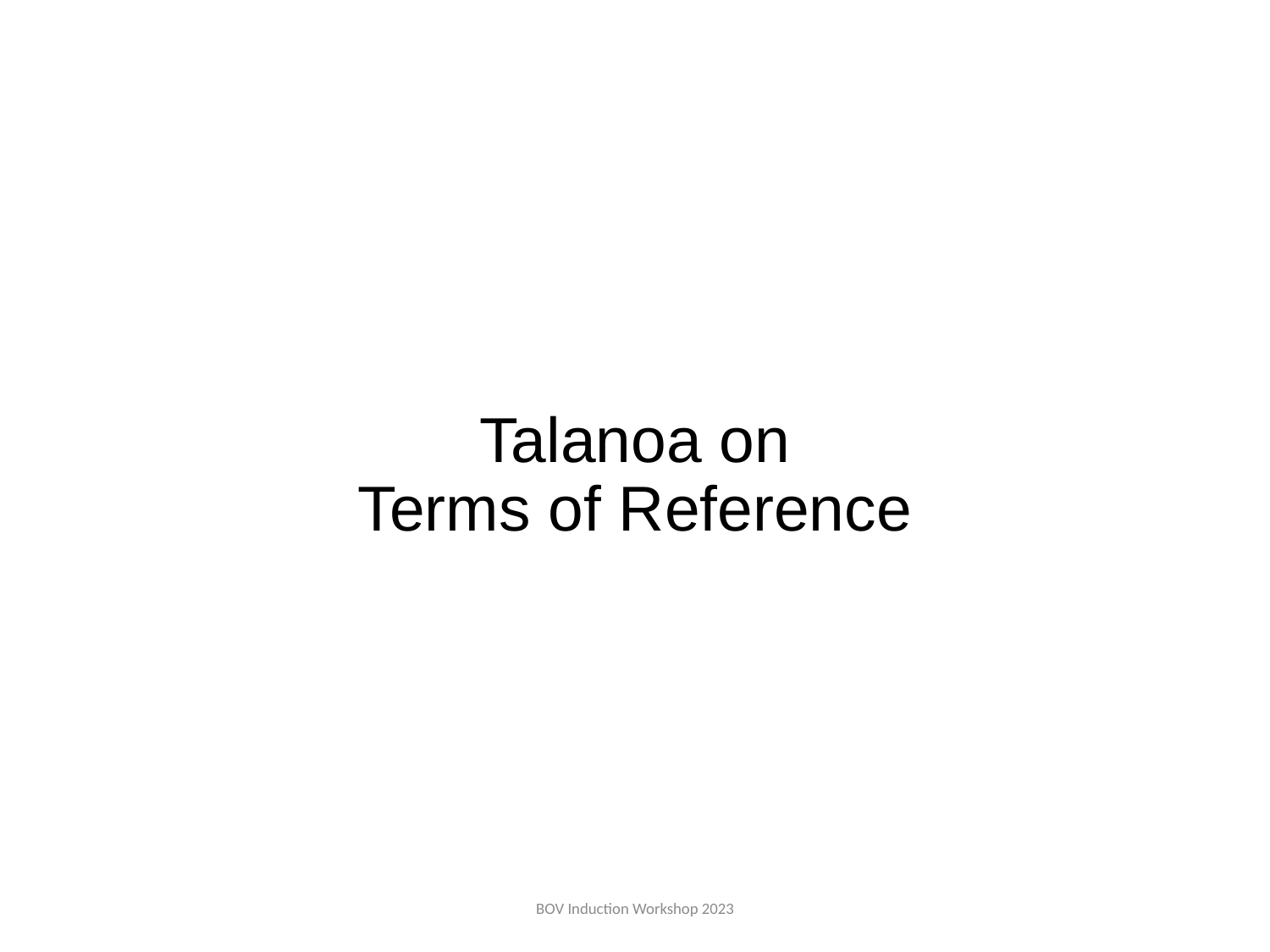

# Talanoa on Terms of Reference
BOV Induction Workshop 2023